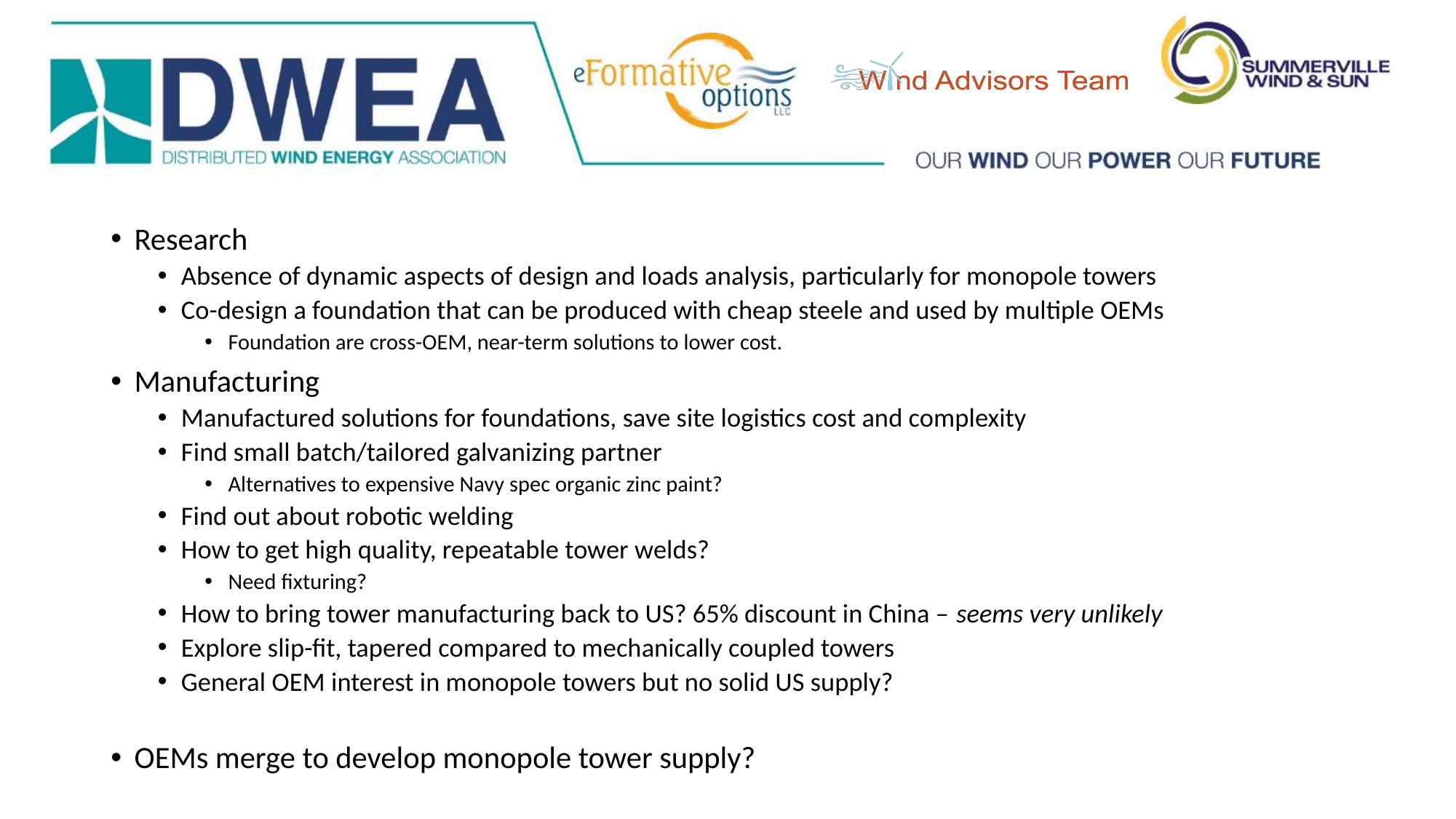

Research
Absence of dynamic aspects of design and loads analysis, particularly for monopole towers
Co-design a foundation that can be produced with cheap steele and used by multiple OEMs
Foundation are cross-OEM, near-term solutions to lower cost.
Manufacturing
Manufactured solutions for foundations, save site logistics cost and complexity
Find small batch/tailored galvanizing partner
Alternatives to expensive Navy spec organic zinc paint?
Find out about robotic welding
How to get high quality, repeatable tower welds?
Need fixturing?
How to bring tower manufacturing back to US? 65% discount in China – seems very unlikely
Explore slip-fit, tapered compared to mechanically coupled towers
General OEM interest in monopole towers but no solid US supply?

OEMs merge to develop monopole tower supply?